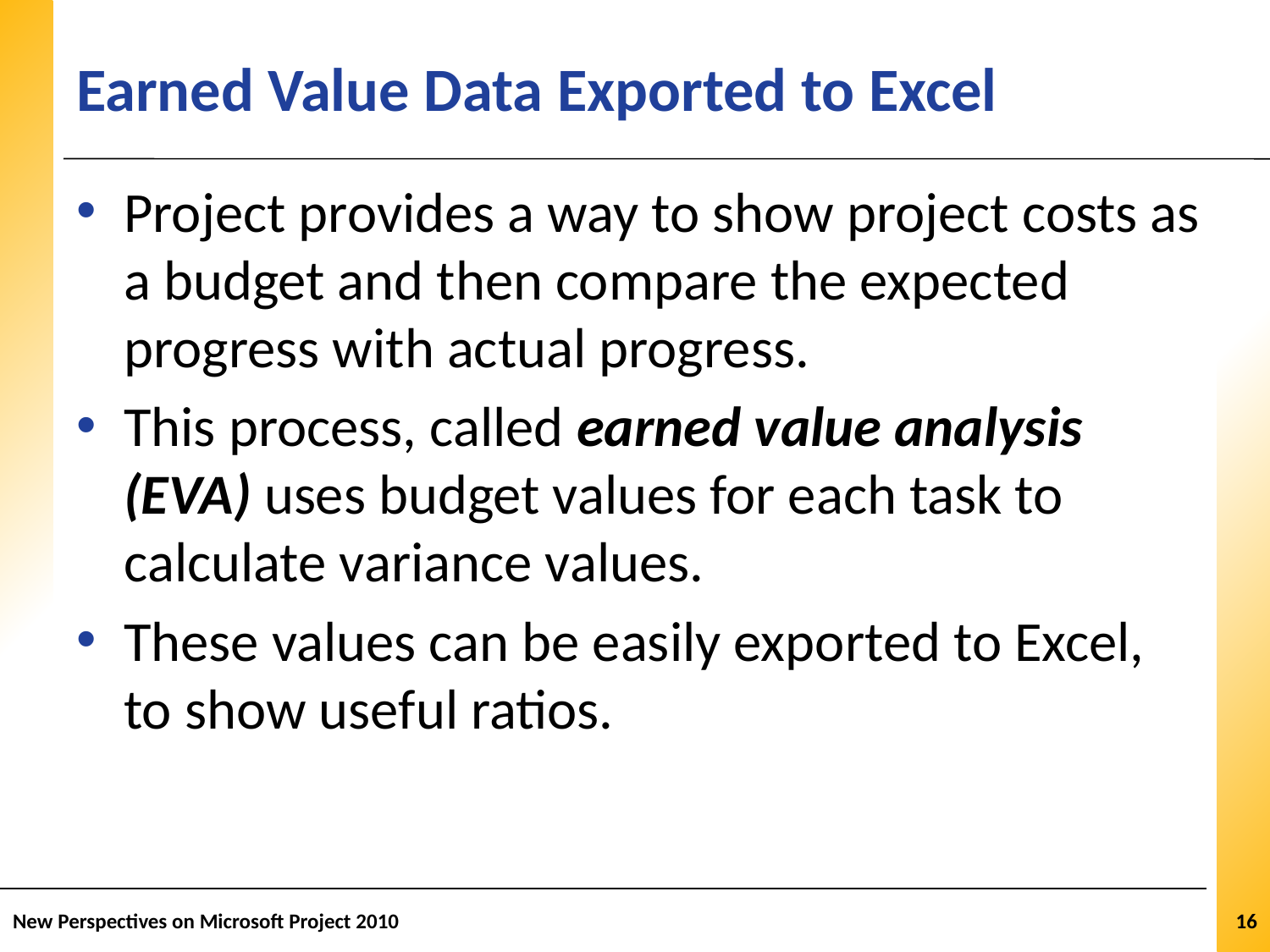

# Earned Value Data Exported to Excel
Project provides a way to show project costs as a budget and then compare the expected progress with actual progress.
This process, called earned value analysis (EVA) uses budget values for each task to calculate variance values.
These values can be easily exported to Excel, to show useful ratios.
New Perspectives on Microsoft Project 2010
16